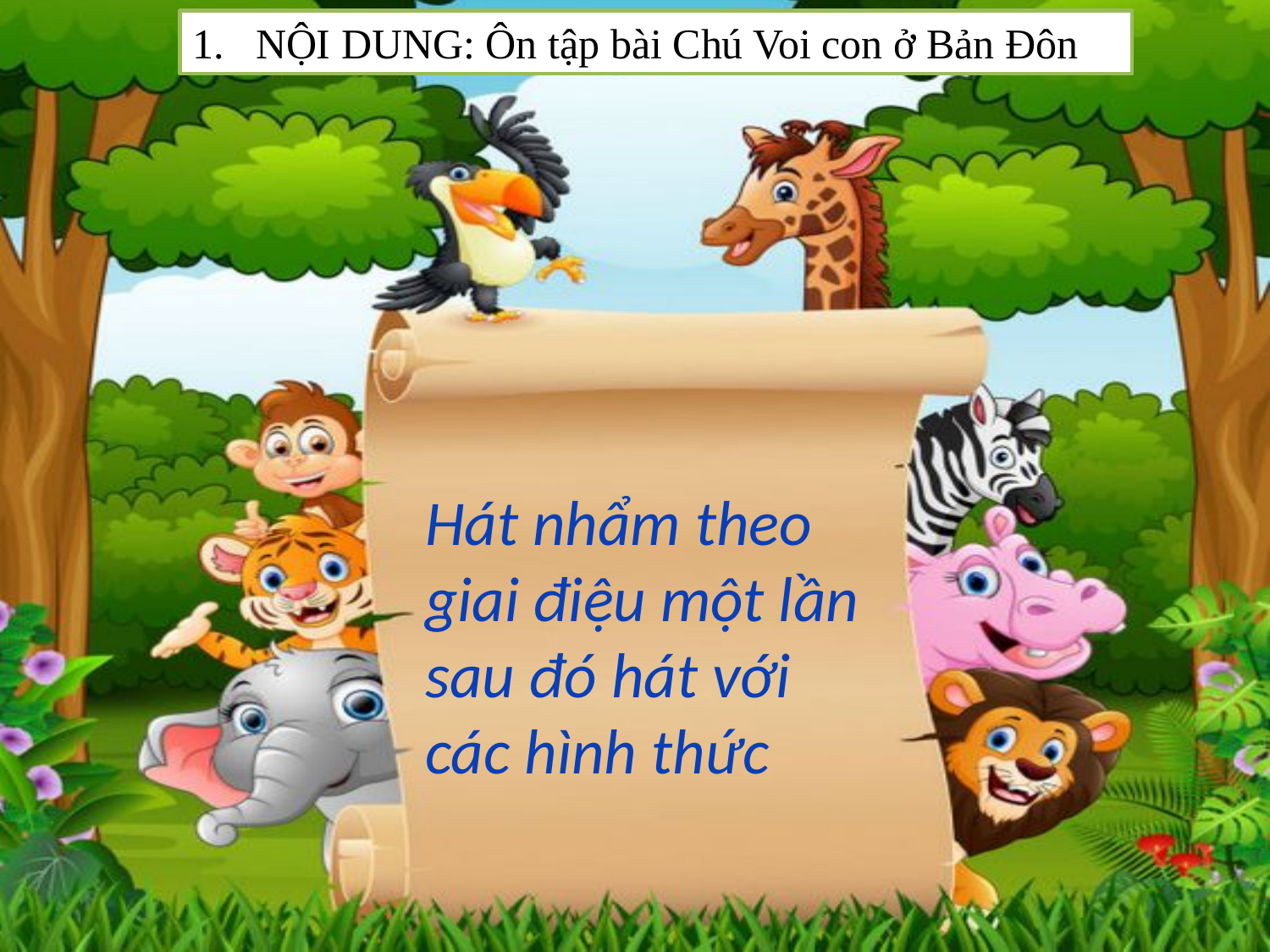

NỘI DUNG: Ôn tập bài Chú Voi con ở Bản Đôn
Hát nhẩm theo giai điệu một lần sau đó hát với các hình thức